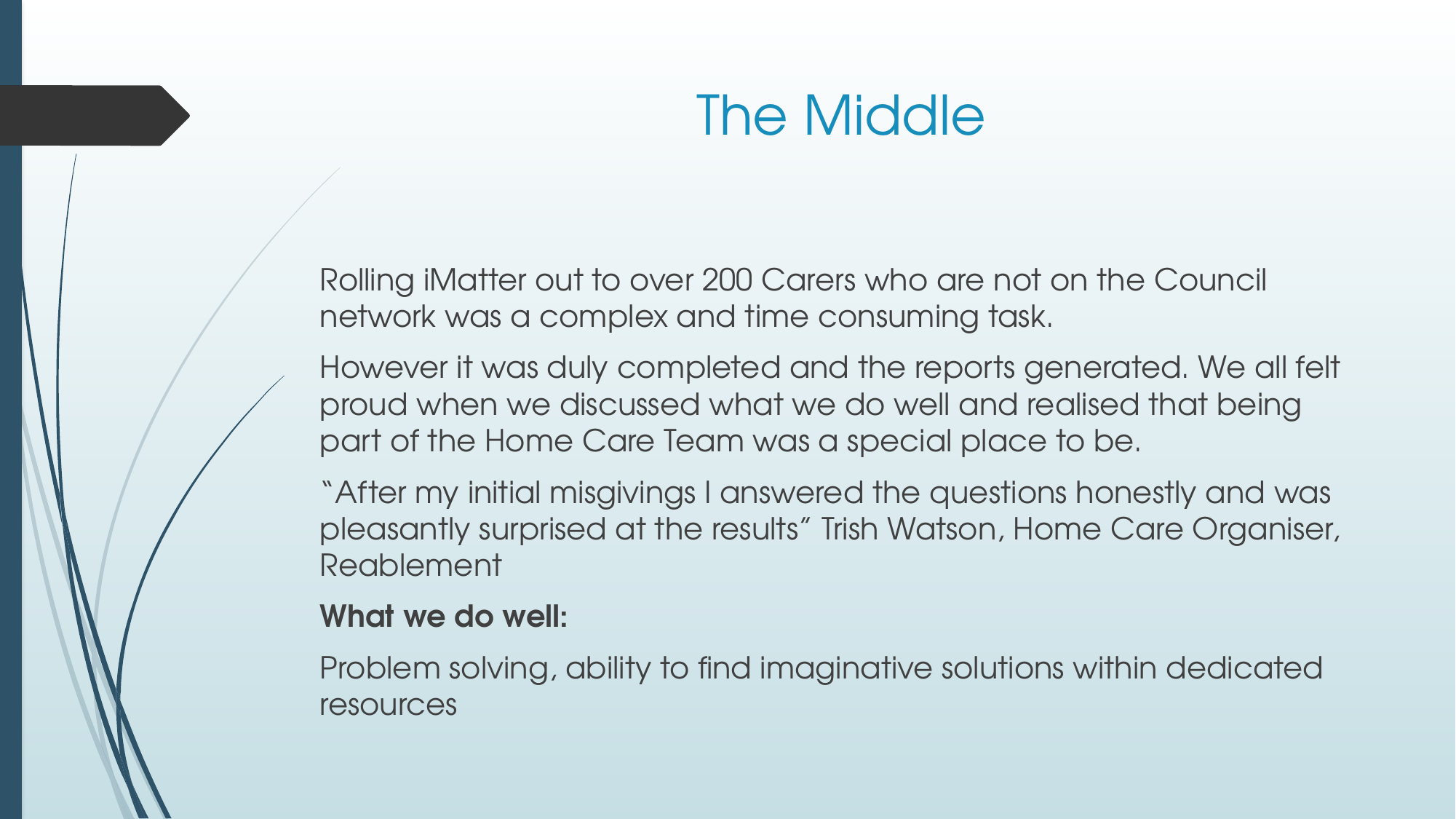

# The Middle
Rolling iMatter out to over 200 Carers who are not on the Council network was a complex and time consuming task.
However it was duly completed and the reports generated. We all felt proud when we discussed what we do well and realised that being part of the Home Care Team was a special place to be.
“After my initial misgivings I answered the questions honestly and was pleasantly surprised at the results” Trish Watson, Home Care Organiser, Reablement
What we do well:
Problem solving, ability to find imaginative solutions within dedicated resources